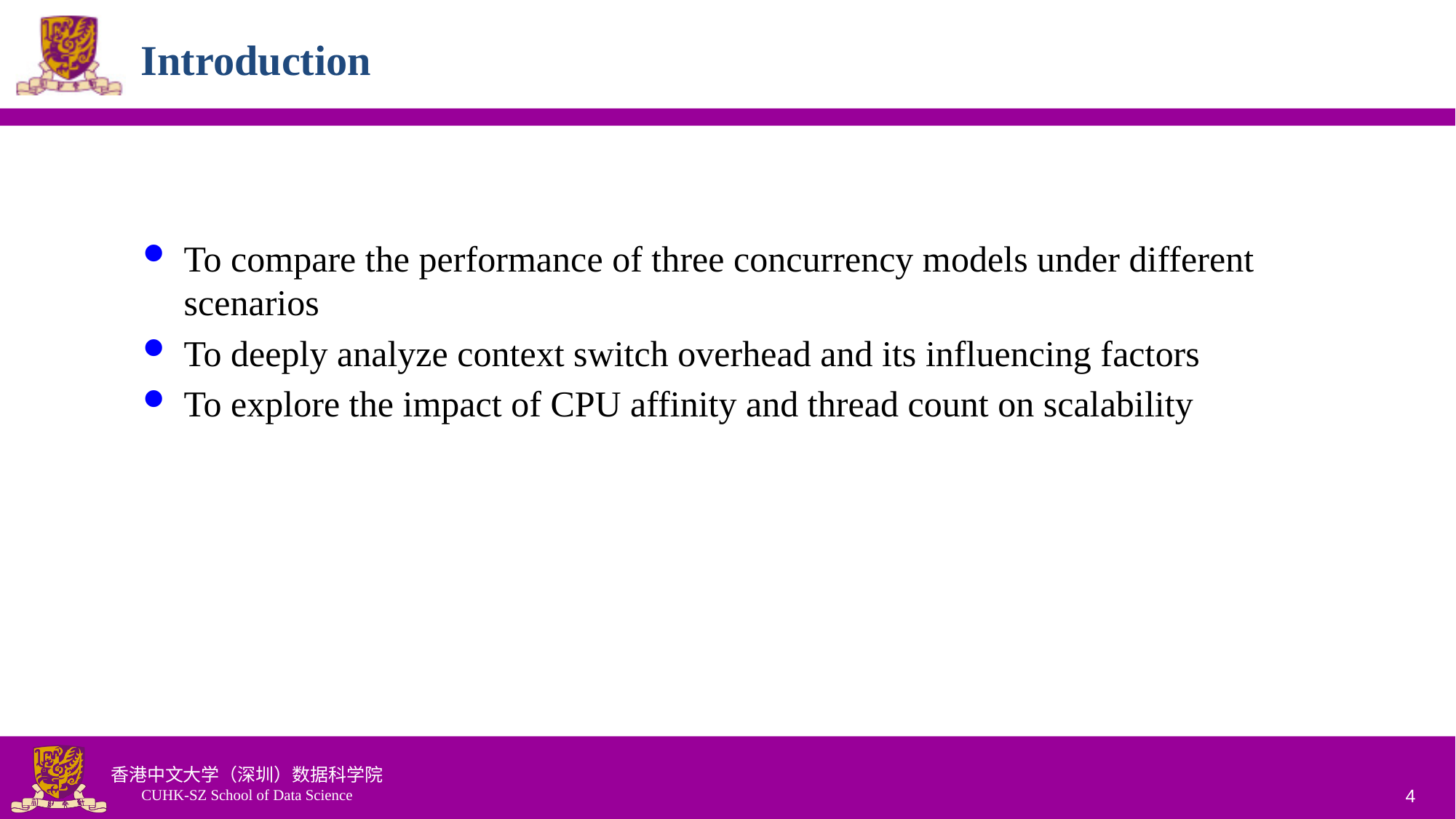

# Introduction
To compare the performance of three concurrency models under different scenarios
To deeply analyze context switch overhead and its influencing factors
To explore the impact of CPU affinity and thread count on scalability

4